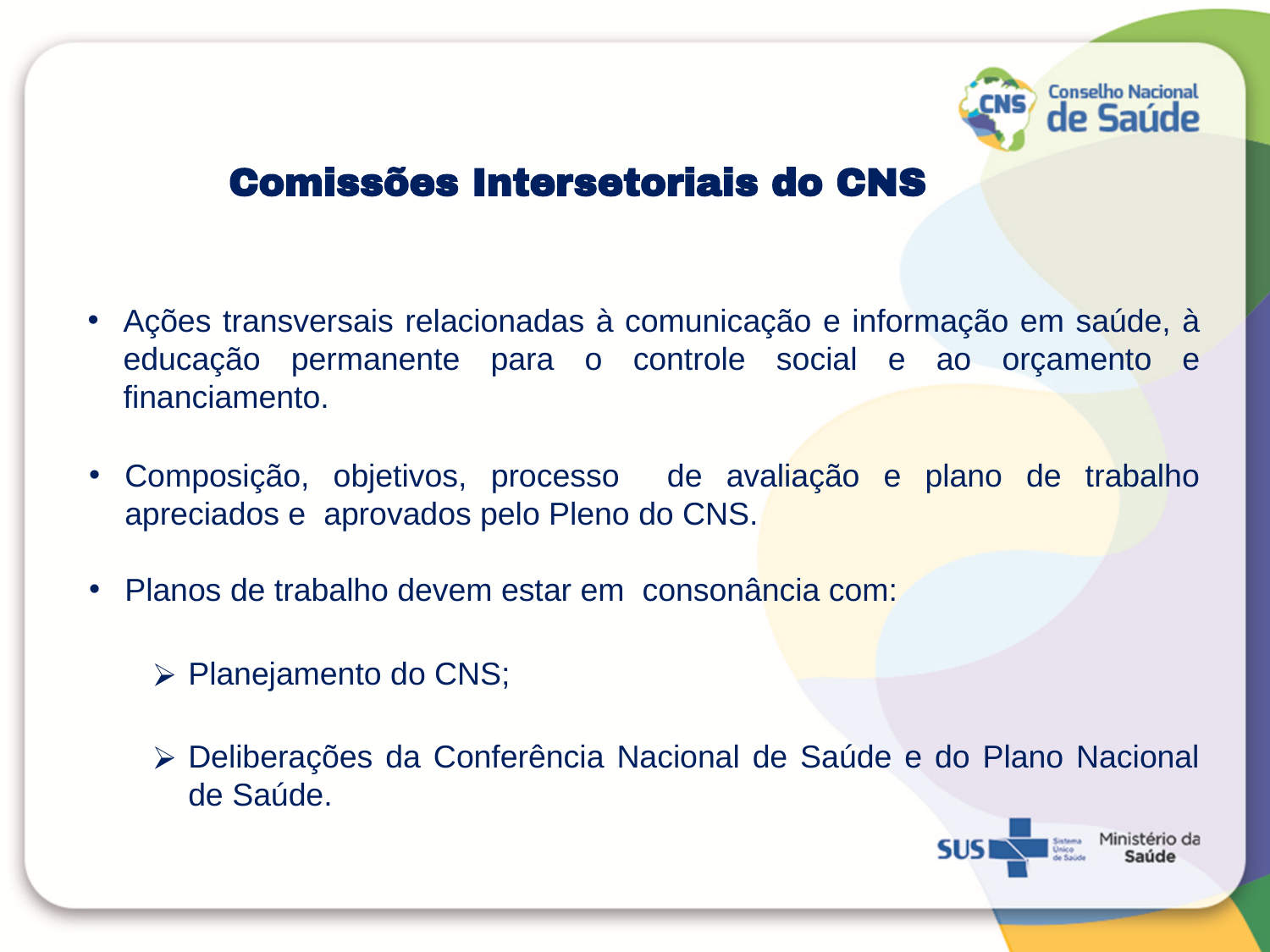

Comissões Intersetoriais do CNS

Ações transversais relacionadas à comunicação e informação em saúde, à educação permanente para o controle social e ao orçamento e financiamento.

Composição, objetivos, processo  de avaliação e plano de trabalho apreciados e  aprovados pelo Pleno do CNS.

Planos de trabalho devem estar em  consonância com:

Planejamento do CNS;

Deliberações da Conferência Nacional de Saúde e do Plano Nacional de Saúde.